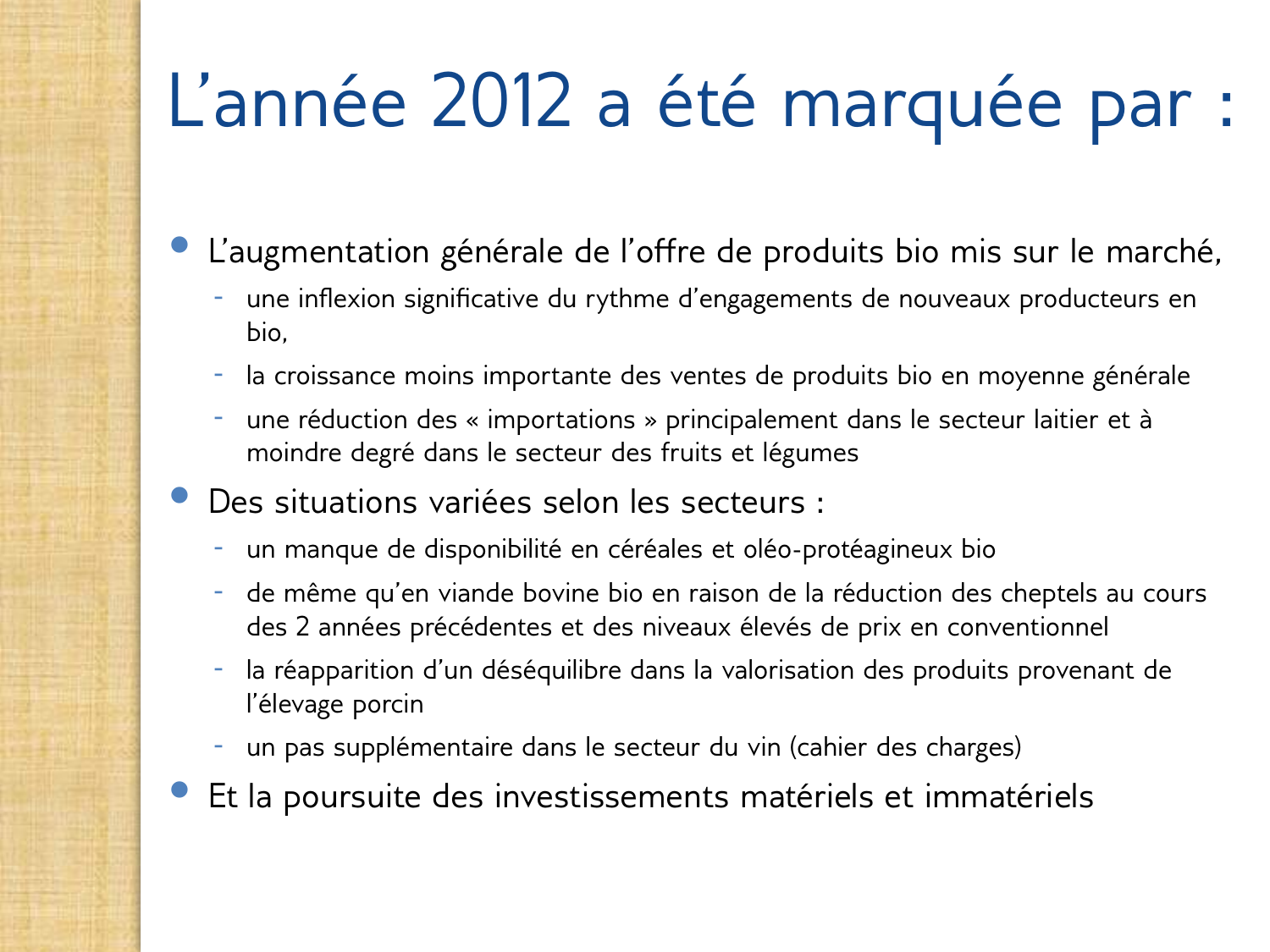

# L’année 2012 a été marquée par :
L’augmentation générale de l’offre de produits bio mis sur le marché,
une inflexion significative du rythme d’engagements de nouveaux producteurs en bio,
la croissance moins importante des ventes de produits bio en moyenne générale
une réduction des « importations » principalement dans le secteur laitier et à moindre degré dans le secteur des fruits et légumes
Des situations variées selon les secteurs :
un manque de disponibilité en céréales et oléo-protéagineux bio
de même qu’en viande bovine bio en raison de la réduction des cheptels au cours des 2 années précédentes et des niveaux élevés de prix en conventionnel
la réapparition d’un déséquilibre dans la valorisation des produits provenant de l’élevage porcin
un pas supplémentaire dans le secteur du vin (cahier des charges)
Et la poursuite des investissements matériels et immatériels